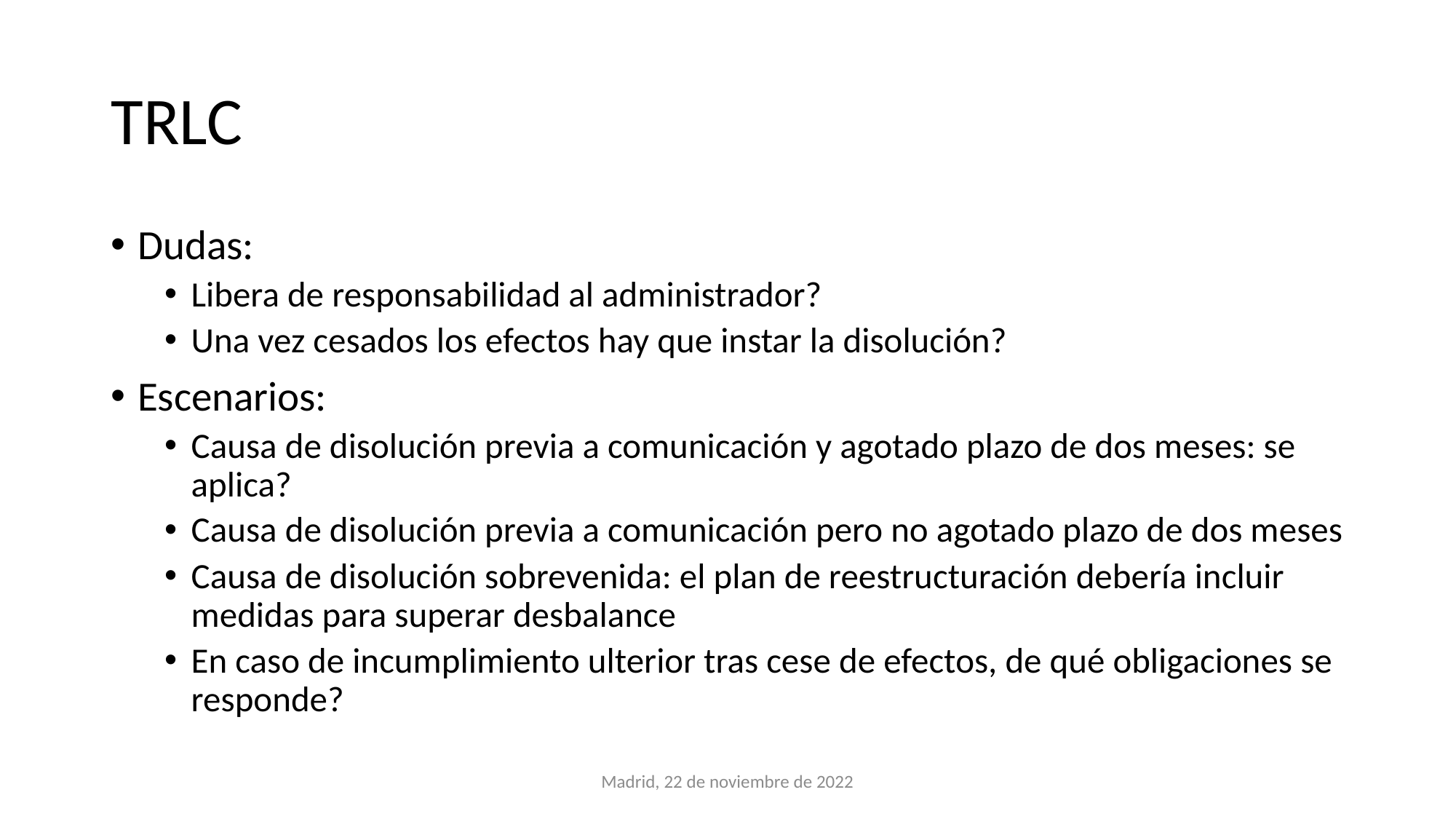

# TRLC
Dudas:
Libera de responsabilidad al administrador?
Una vez cesados los efectos hay que instar la disolución?
Escenarios:
Causa de disolución previa a comunicación y agotado plazo de dos meses: se aplica?
Causa de disolución previa a comunicación pero no agotado plazo de dos meses
Causa de disolución sobrevenida: el plan de reestructuración debería incluir medidas para superar desbalance
En caso de incumplimiento ulterior tras cese de efectos, de qué obligaciones se responde?

Madrid, 22 de noviembre de 2022